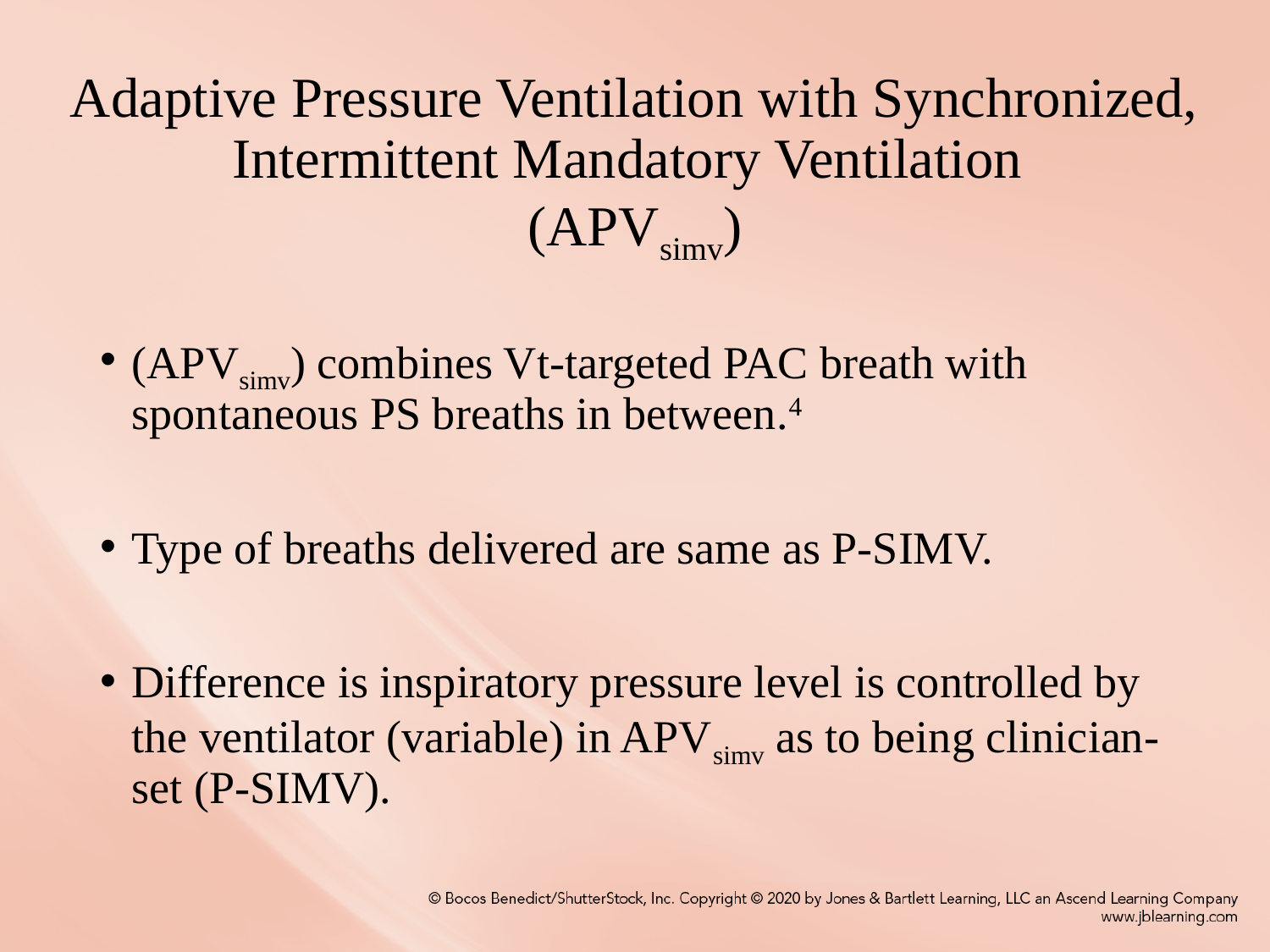

# Adaptive Pressure Ventilation with Synchronized, Intermittent Mandatory Ventilation (APVsimv)
(APVsimv) combines Vt-targeted PAC breath with spontaneous PS breaths in between.4

Type of breaths delivered are same as P-SIMV.

Difference is inspiratory pressure level is controlled by the ventilator (variable) in APVsimv as to being clinician-set (P-SIMV).